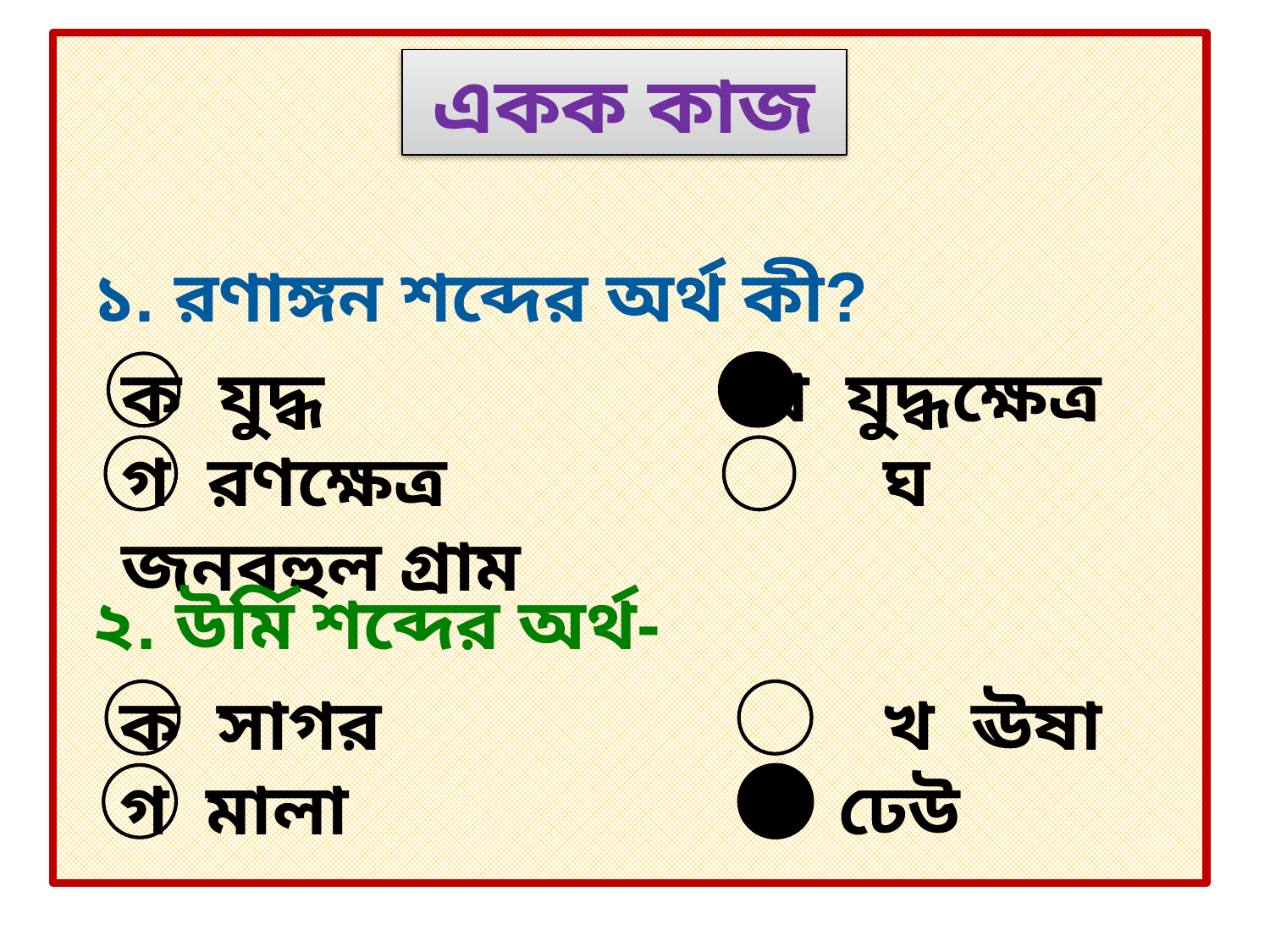

একক কাজ
  ১. রণাঙ্গন শব্দের অর্থ কী?
ক  যুদ্ধ				খ  যুদ্ধক্ষেত্র
গ  রণক্ষেত্র				ঘ  জনবহুল গ্রাম

 ২. উর্মি শব্দের অর্থ-
ক  সাগর				খ  ঊষা
গ  মালা				ঘ  ঢেউ